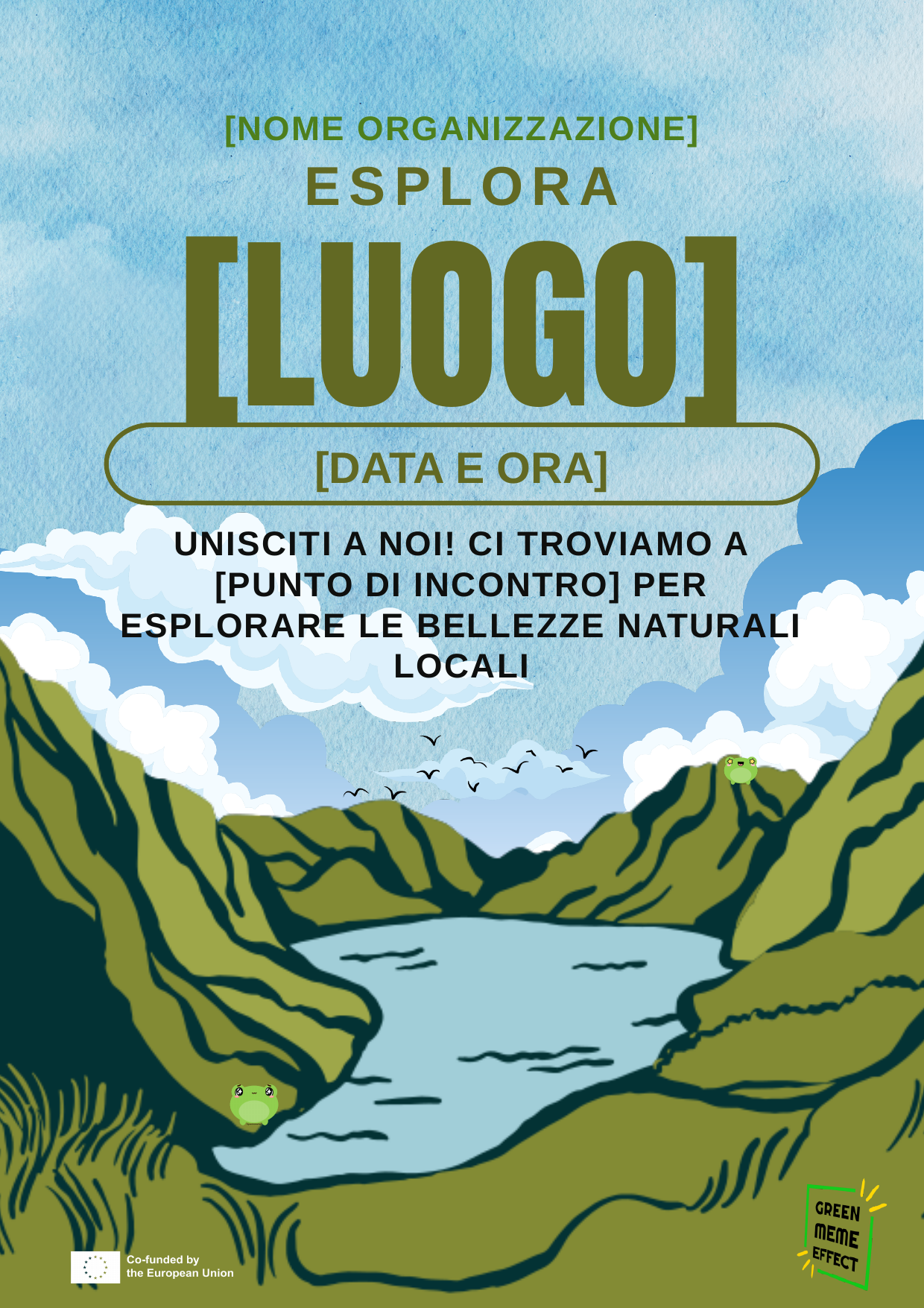

[NOME ORGANIZZAZIONE]
ESPLORA
[LUOGO]

[DATA E ORA]
UNISCITI A NOI! CI TROVIAMO A [PUNTO DI INCONTRO] PER ESPLORARE LE BELLEZZE NATURALI LOCALI